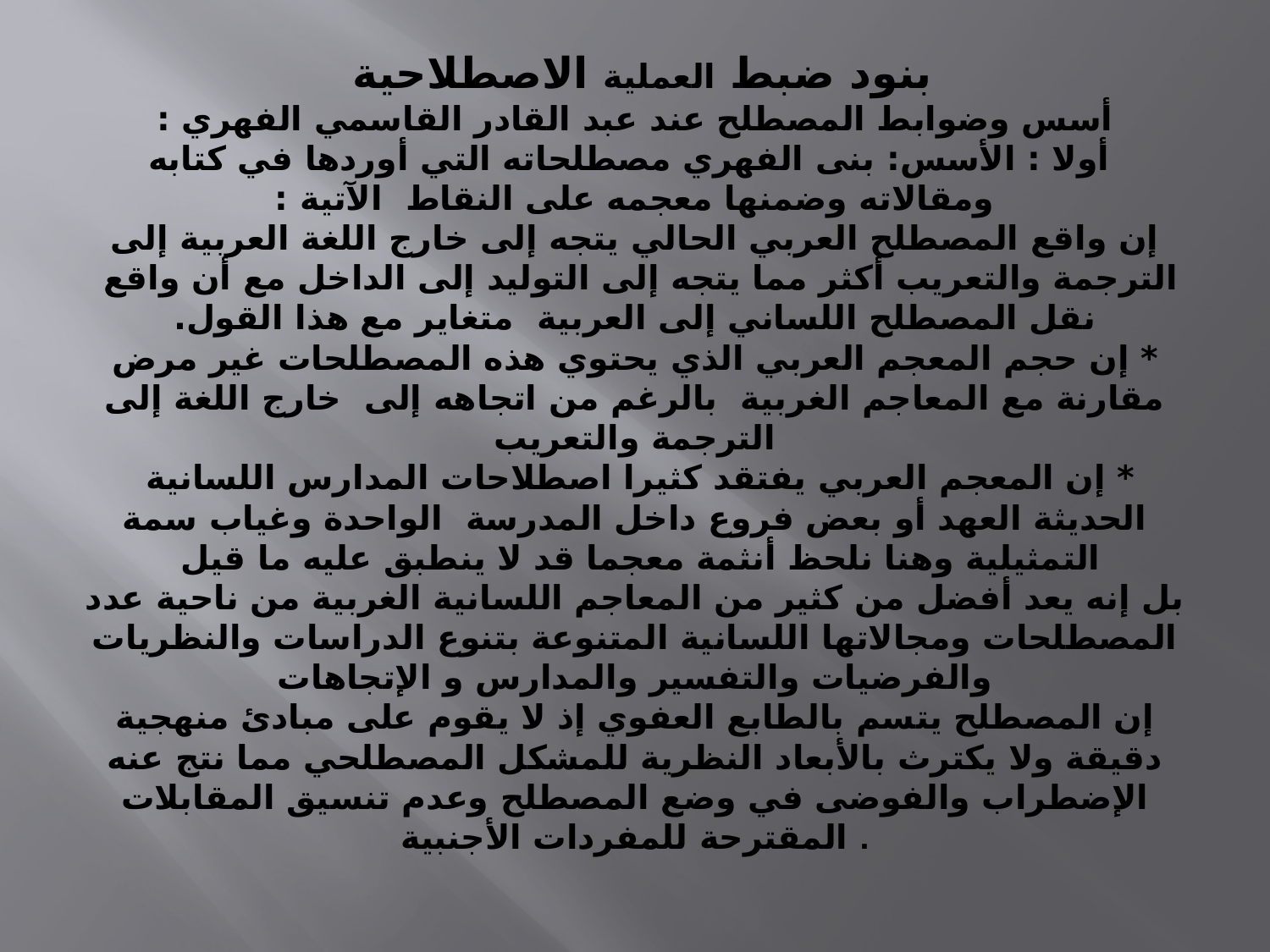

# بنود ضبط العملية الاصطلاحية أسس وضوابط المصطلح عند عبد القادر القاسمي الفهري : أولا : الأسس: بنى الفهري مصطلحاته التي أوردها في كتابه ومقالاته وضمنها معجمه على النقاط  الآتية : إن واقع المصطلح العربي الحالي يتجه إلى خارج اللغة العربية إلى الترجمة والتعريب أكثر مما يتجه إلى التوليد إلى الداخل مع أن واقع  نقل المصطلح اللساني إلى العربية  متغاير مع هذا القول. * إن حجم المعجم العربي الذي يحتوي هذه المصطلحات غير مرض مقارنة مع المعاجم الغربية  بالرغم من اتجاهه إلى  خارج اللغة إلى الترجمة والتعريب * إن المعجم العربي يفتقد كثيرا اصطلاحات المدارس اللسانية  الحديثة العهد أو بعض فروع داخل المدرسة  الواحدة وغياب سمة التمثيلية وهنا نلحظ أنثمة معجما قد لا ينطبق عليه ما قيل بل إنه يعد أفضل من كثير من المعاجم اللسانية الغربية من ناحية عدد المصطلحات ومجالاتها اللسانية المتنوعة بتنوع الدراسات والنظريات والفرضيات والتفسير والمدارس و الإتجاهات إن المصطلح يتسم بالطابع العفوي إذ لا يقوم على مبادئ منهجية دقيقة ولا يكترث بالأبعاد النظرية للمشكل المصطلحي مما نتج عنه الإضطراب والفوضى في وضع المصطلح وعدم تنسيق المقابلات المقترحة للمفردات الأجنبية .